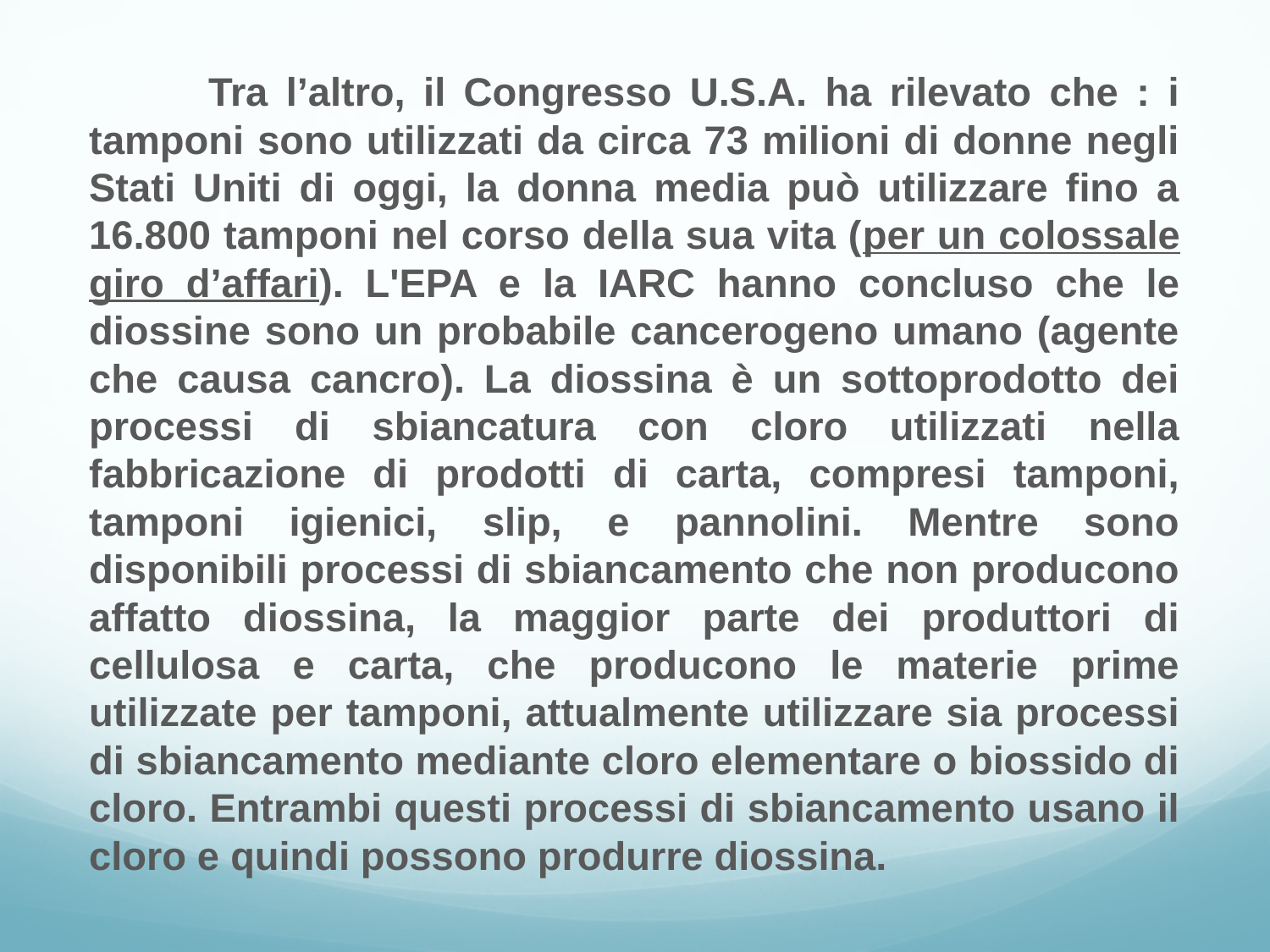

Tra l’altro, il Congresso U.S.A. ha rilevato che : i tamponi sono utilizzati da circa 73 milioni di donne negli Stati Uniti di oggi, la donna media può utilizzare fino a 16.800 tamponi nel corso della sua vita (per un colossale giro d’affari). L'EPA e la IARC hanno concluso che le diossine sono un probabile cancerogeno umano (agente che causa cancro). La diossina è un sottoprodotto dei processi di sbiancatura con cloro utilizzati nella fabbricazione di prodotti di carta, compresi tamponi, tamponi igienici, slip, e pannolini. Mentre sono disponibili processi di sbiancamento che non producono affatto diossina, la maggior parte dei produttori di cellulosa e carta, che producono le materie prime utilizzate per tamponi, attualmente utilizzare sia processi di sbiancamento mediante cloro elementare o biossido di cloro. Entrambi questi processi di sbiancamento usano il cloro e quindi possono produrre diossina.